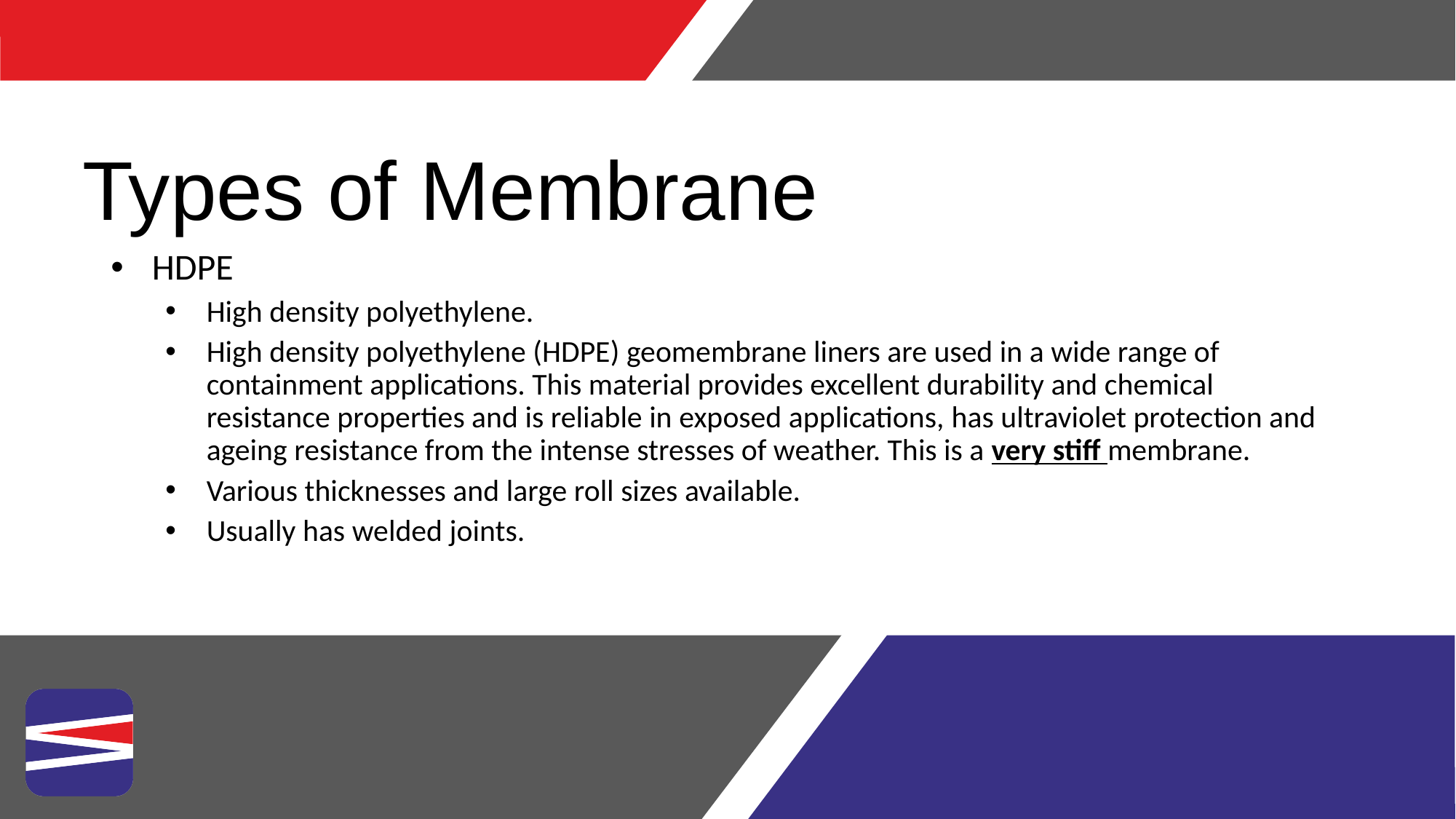

Types of Membrane
HDPE
High density polyethylene.
High density polyethylene (HDPE) geomembrane liners are used in a wide range of containment applications. This material provides excellent durability and chemical resistance properties and is reliable in exposed applications, has ultraviolet protection and ageing resistance from the intense stresses of weather. This is a very stiff membrane.
Various thicknesses and large roll sizes available.
Usually has welded joints.